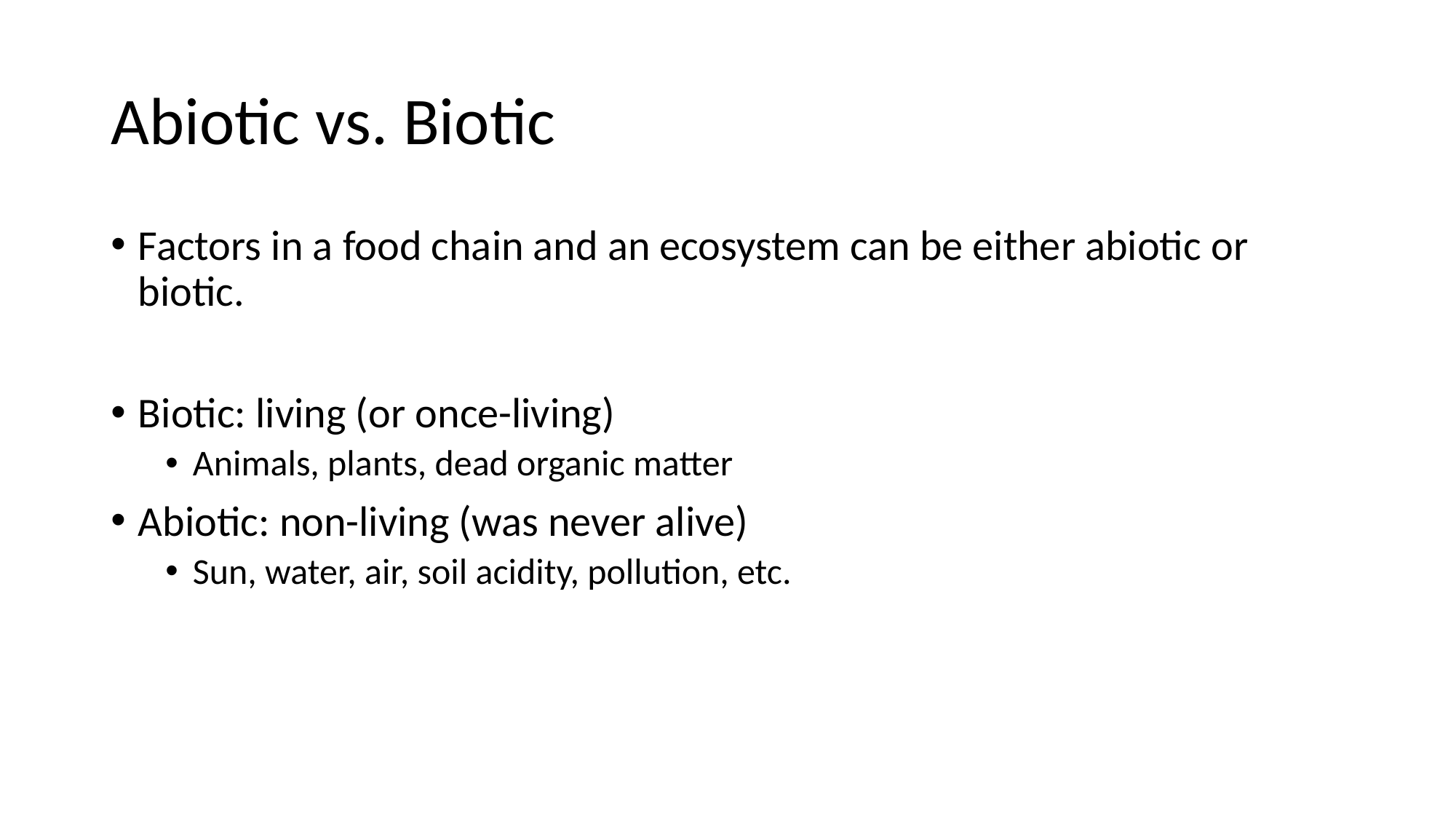

# Abiotic vs. Biotic
Factors in a food chain and an ecosystem can be either abiotic or biotic.

Biotic: living (or once-living)
Animals, plants, dead organic matter
Abiotic: non-living (was never alive)
Sun, water, air, soil acidity, pollution, etc.